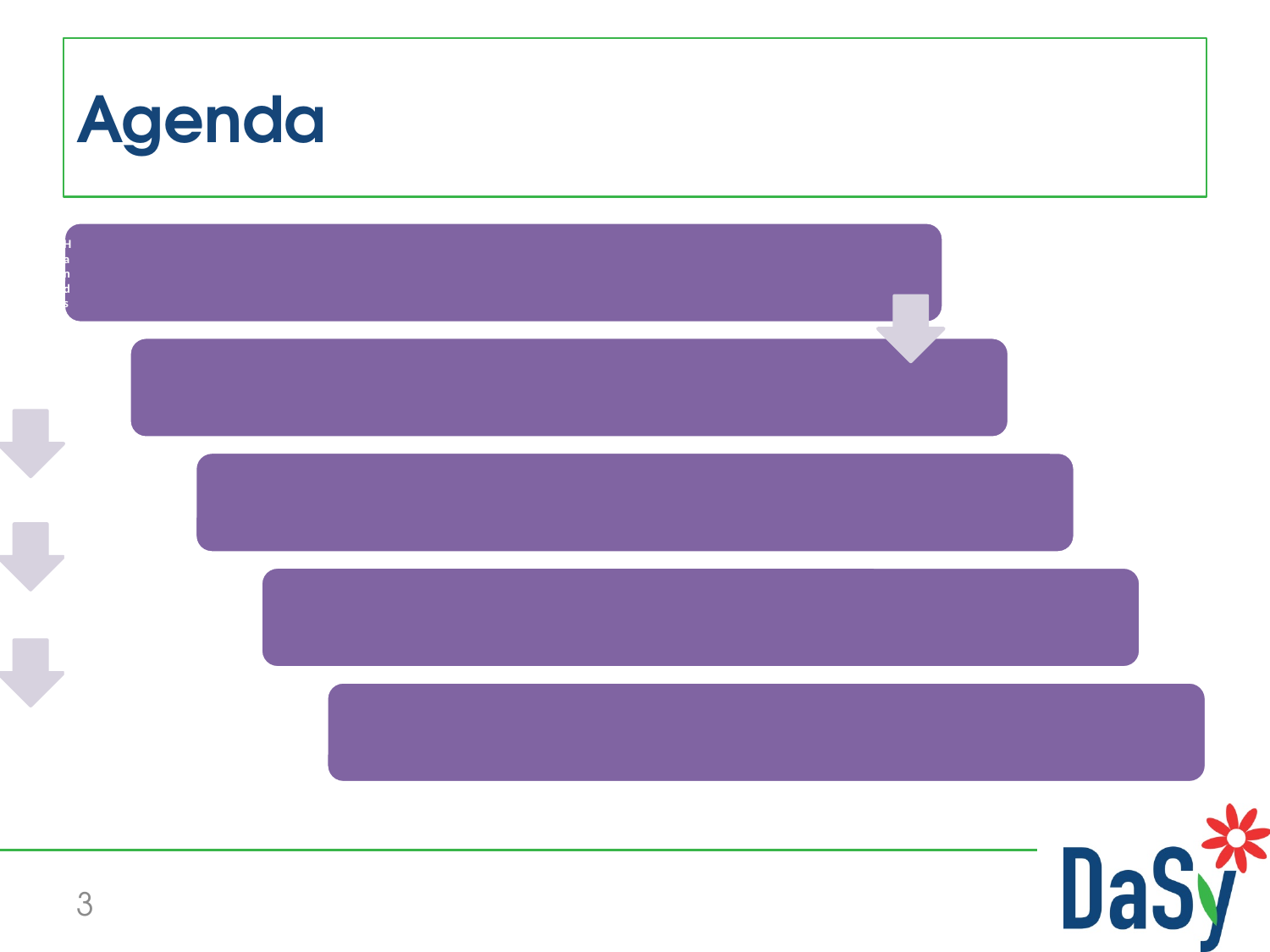

# Agenda
Hands On Connect Session: Group work
3